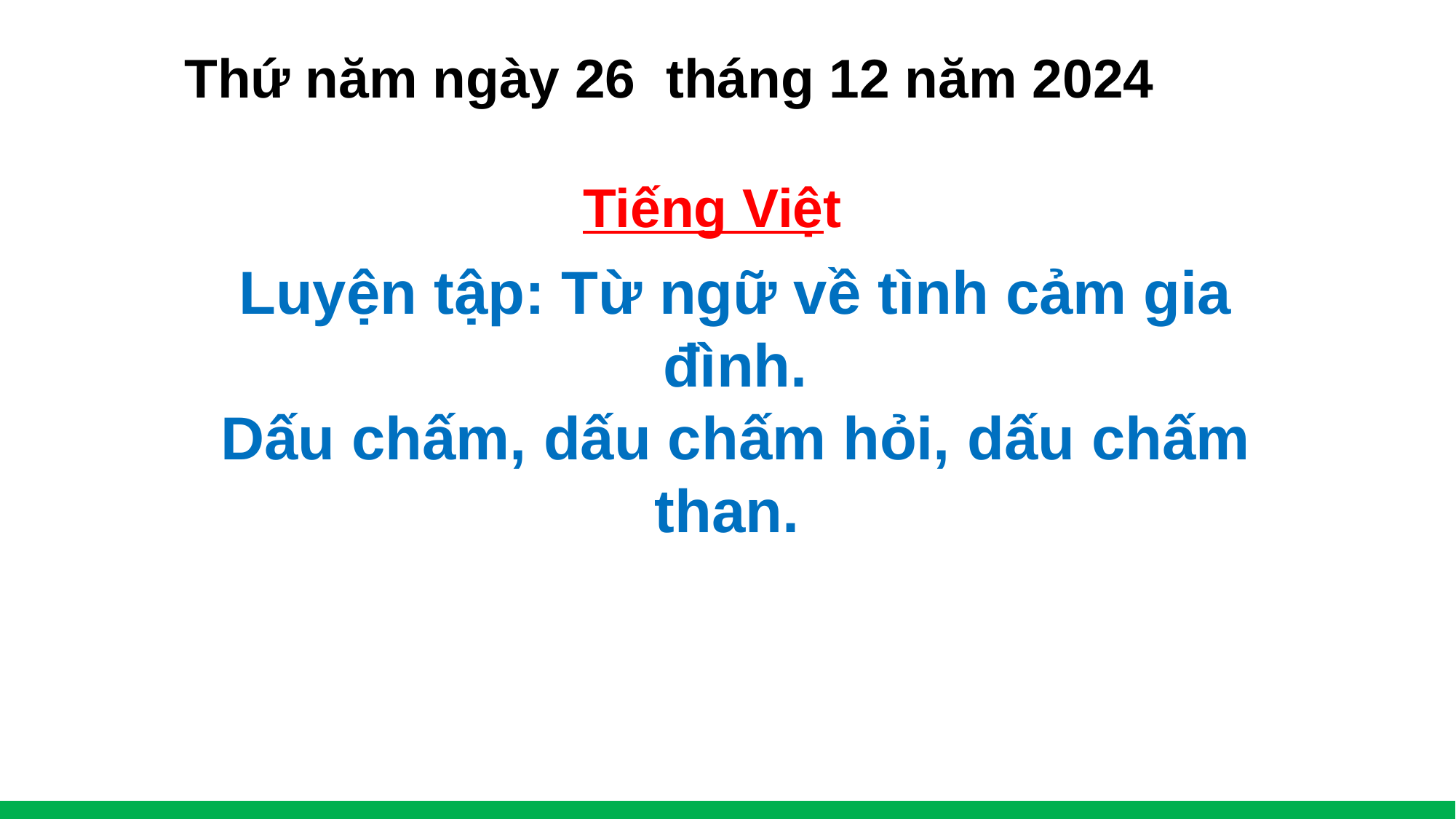

Thứ năm ngày 26  tháng 12 năm 2024
Tiếng Việt
Luyện tập: Từ ngữ về tình cảm gia đình.
Dấu chấm, dấu chấm hỏi, dấu chấm than.